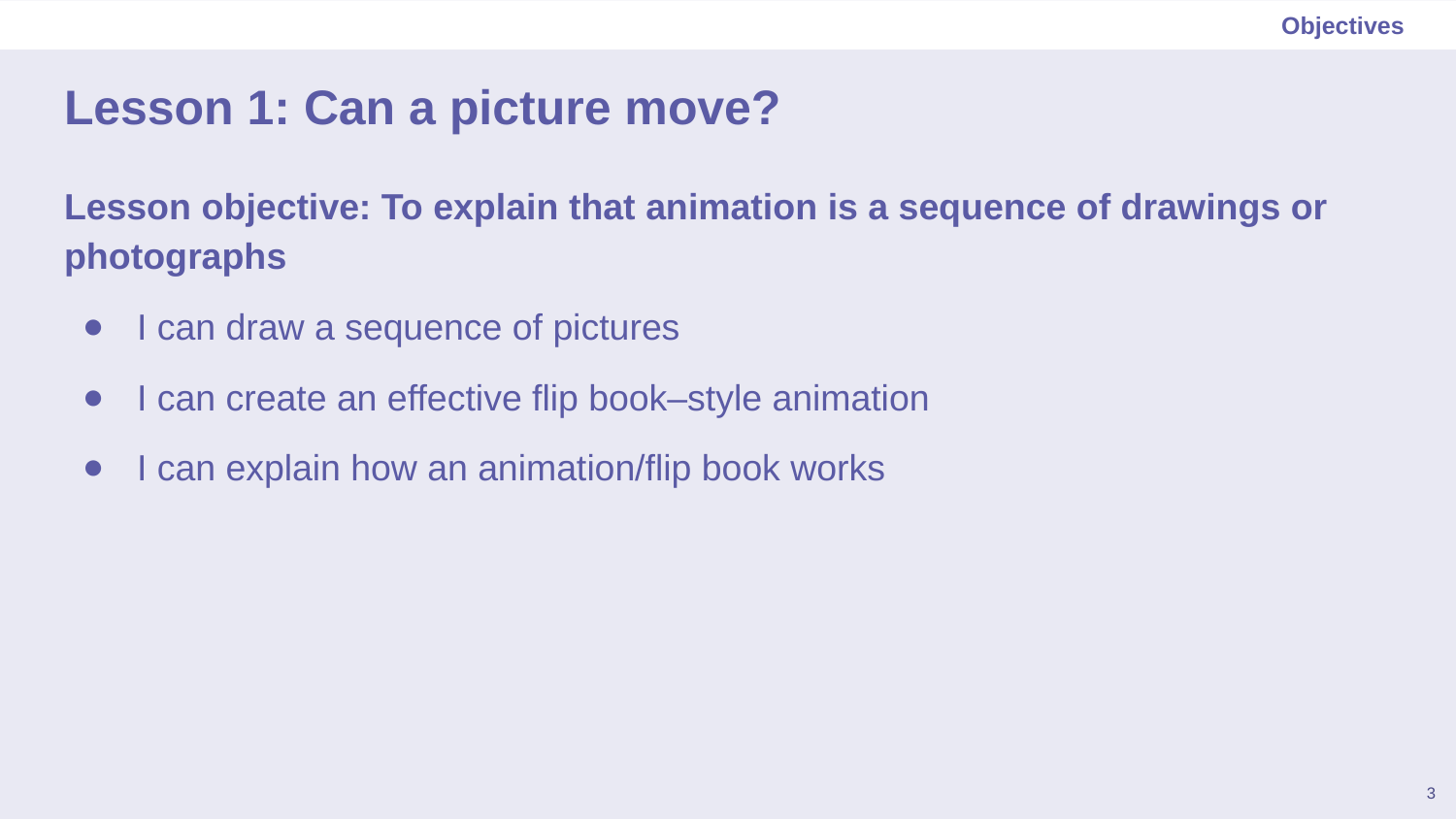

Objectives
# Lesson 1: Can a picture move?
Lesson objective: To explain that animation is a sequence of drawings or photographs
I can draw a sequence of pictures
I can create an effective flip book–style animation
I can explain how an animation/flip book works

3